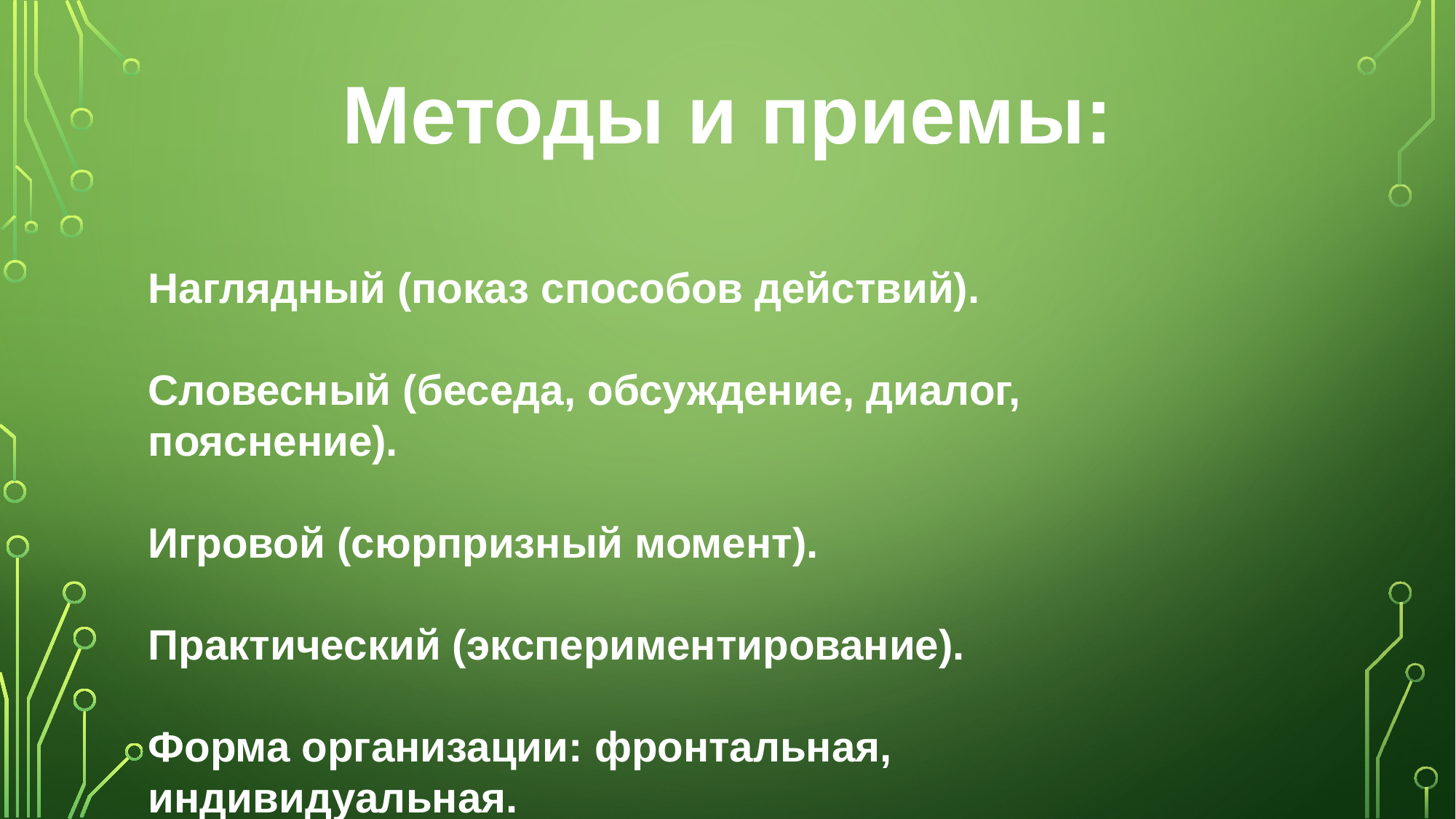

Методы и приемы:
Наглядный (показ способов действий).

Словесный (беседа, обсуждение, диалог, пояснение).

Игровой (сюрпризный момент).

Практический (экспериментирование).

Форма организации: фронтальная, индивидуальная.